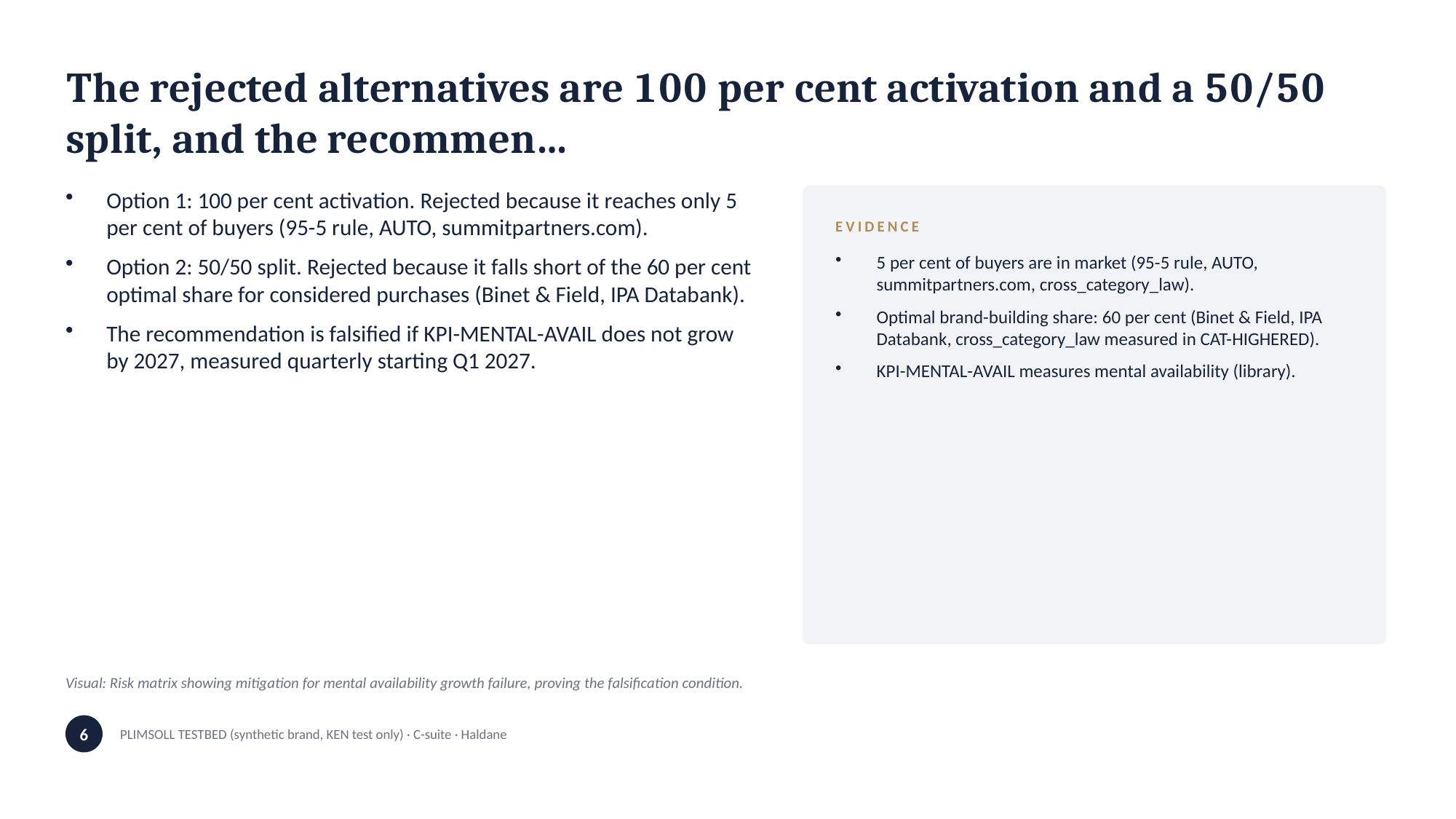

The rejected alternatives are 100 per cent activation and a 50/50 split, and the recommen…
Option 1: 100 per cent activation. Rejected because it reaches only 5 per cent of buyers (95-5 rule, AUTO, summitpartners.com).
Option 2: 50/50 split. Rejected because it falls short of the 60 per cent optimal share for considered purchases (Binet & Field, IPA Databank).
The recommendation is falsified if KPI-MENTAL-AVAIL does not grow by 2027, measured quarterly starting Q1 2027.

EVIDENCE
5 per cent of buyers are in market (95-5 rule, AUTO, summitpartners.com, cross_category_law).
Optimal brand-building share: 60 per cent (Binet & Field, IPA Databank, cross_category_law measured in CAT-HIGHERED).
KPI-MENTAL-AVAIL measures mental availability (library).
Visual: Risk matrix showing mitigation for mental availability growth failure, proving the falsification condition.

6
PLIMSOLL TESTBED (synthetic brand, KEN test only) · C-suite · Haldane